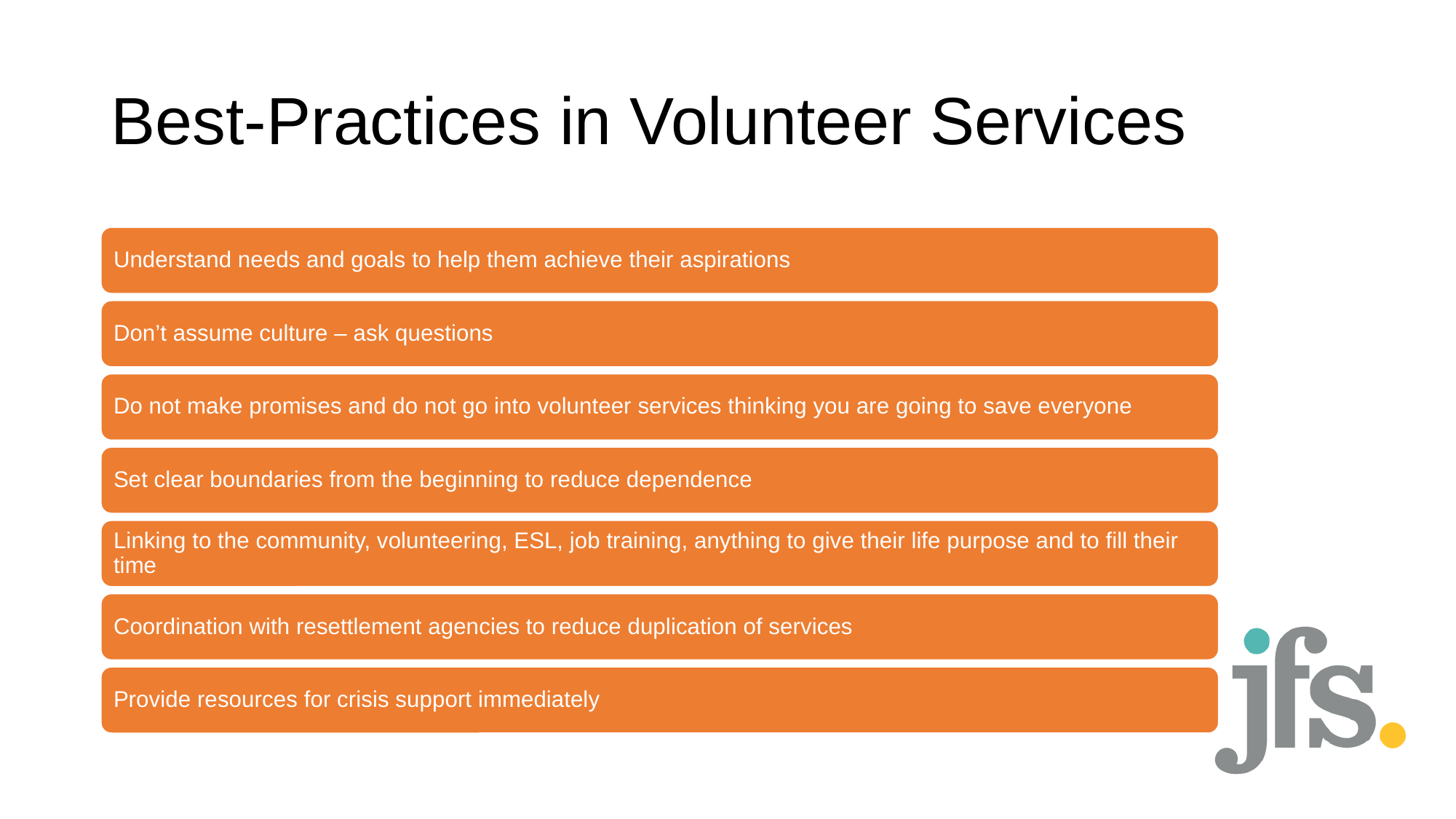

# Best-Practices in Volunteer Services
Understand needs and goals to help them achieve their aspirations
Don’t assume culture – ask questions
Do not make promises and do not go into volunteer services thinking you are going to save everyone
Set clear boundaries from the beginning to reduce dependence
Linking to the community, volunteering, ESL, job training, anything to give their life purpose and to fill their time
Coordination with resettlement agencies to reduce duplication of services
Provide resources for crisis support immediately